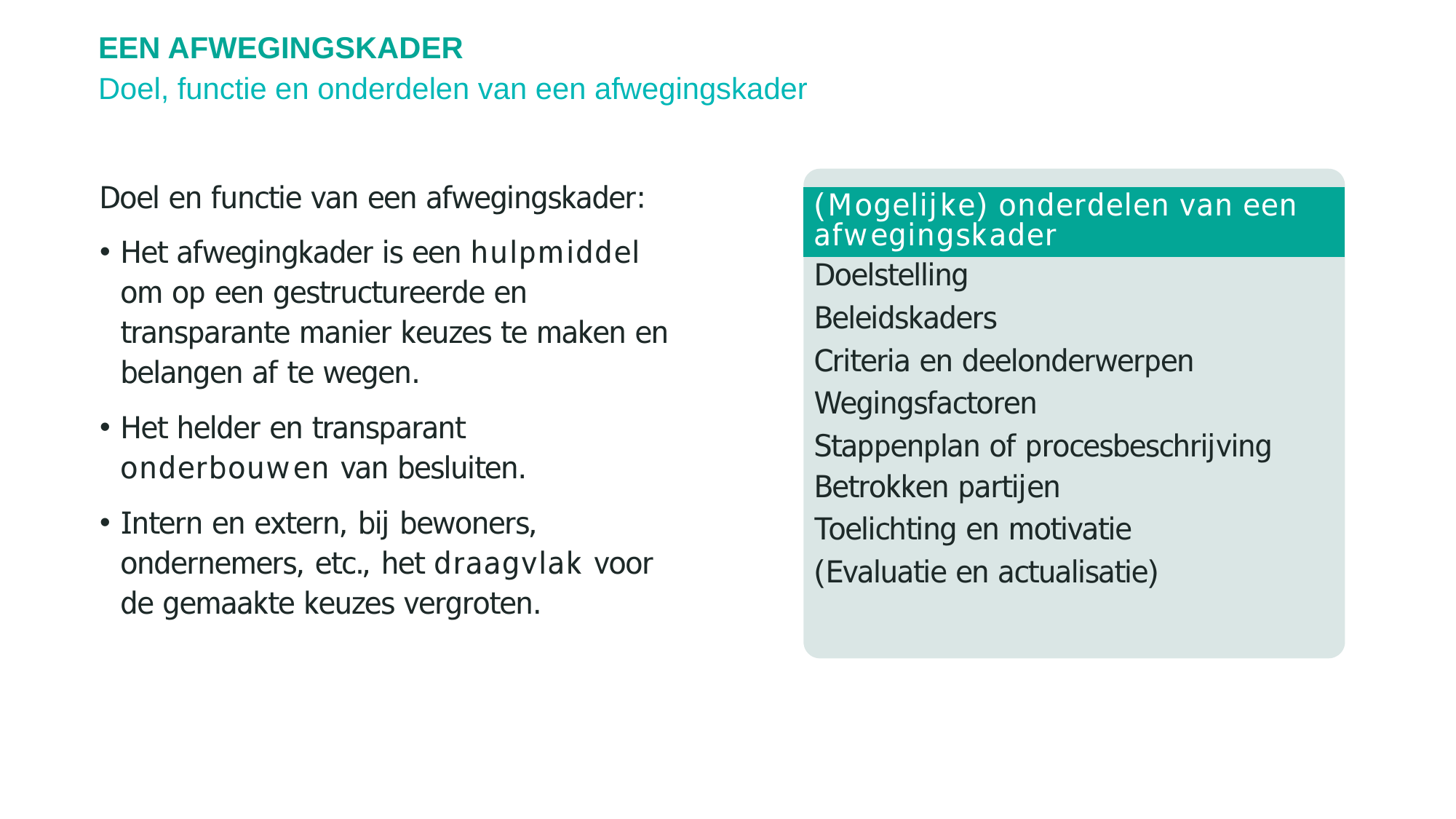

# Een afwegingskader
Doel, functie en onderdelen van een afwegingskader

Doel en functie van een afwegingskader:
Het afwegingkader is een hulpmiddel om op een gestructureerde en transparante manier keuzes te maken en belangen af te wegen.
Het helder en transparant onderbouwen van besluiten.
Intern en extern, bij bewoners, ondernemers, etc., het draagvlak voor de gemaakte keuzes vergroten.
| (Mogelijke) onderdelen van een afwegingskader |
| --- |
| Doelstelling |
| Beleidskaders |
| Criteria en deelonderwerpen |
| Wegingsfactoren |
| Stappenplan of procesbeschrijving |
| Betrokken partijen |
| Toelichting en motivatie |
| (Evaluatie en actualisatie) |